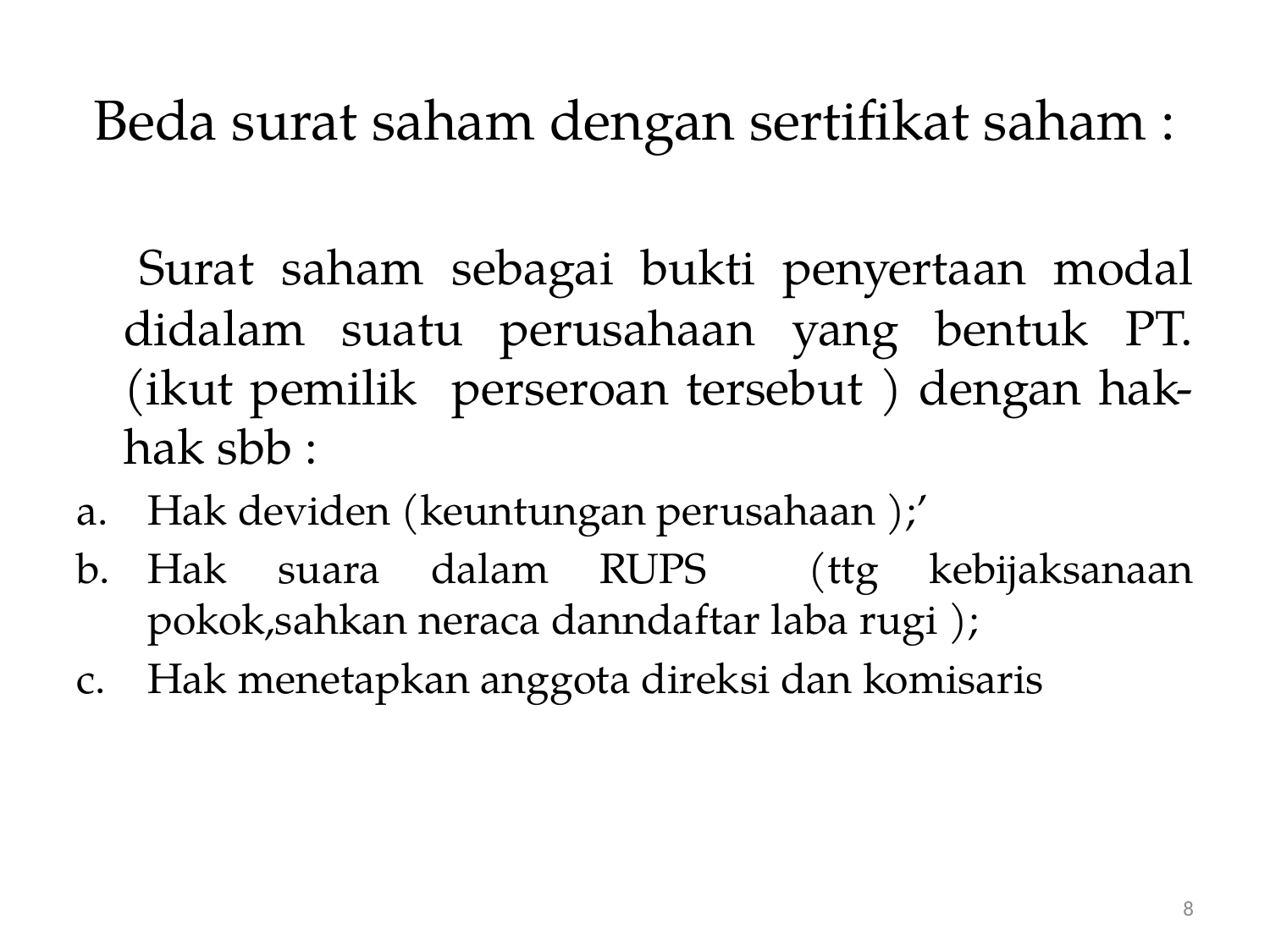

# Beda surat saham dengan sertifikat saham :
 	Surat saham sebagai bukti penyertaan modal didalam suatu perusahaan yang bentuk PT. (ikut pemilik  perseroan tersebut ) dengan hak-hak sbb :
Hak deviden (keuntungan perusahaan );’
Hak suara dalam RUPS  (ttg kebijaksanaan pokok,sahkan neraca danndaftar laba rugi );
Hak menetapkan anggota direksi dan komisaris
8